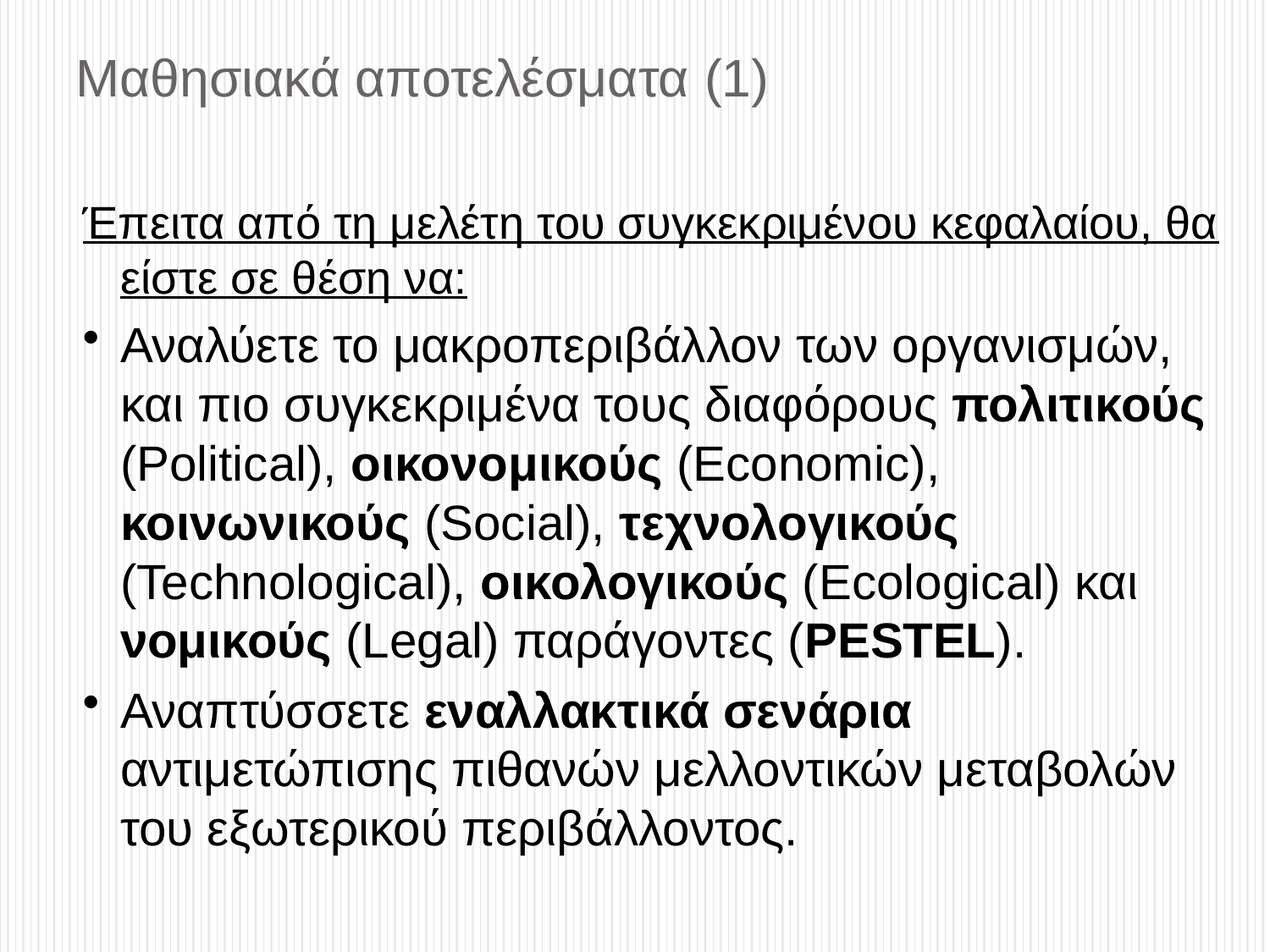

# Μαθησιακά αποτελέσματα (1)
Έπειτα από τη μελέτη του συγκεκριμένου κεφαλαίου, θα είστε σε θέση να:
Αναλύετε το μακροπεριβάλλον των οργανισμών, και πιο συγκεκριμένα τους διαφόρους πολιτικούς (Ρolitical), οικονομικούς (Εconomic), κοινωνικούς (Social), τεχνολογικούς (Technological), οικολογικούς (Ecological) και νομικούς (Legal) παράγοντες (PESTEL).
Αναπτύσσετε εναλλακτικά σενάρια αντιμετώπισης πιθανών μελλοντικών μεταβολών του εξωτερικού περιβάλλοντος.